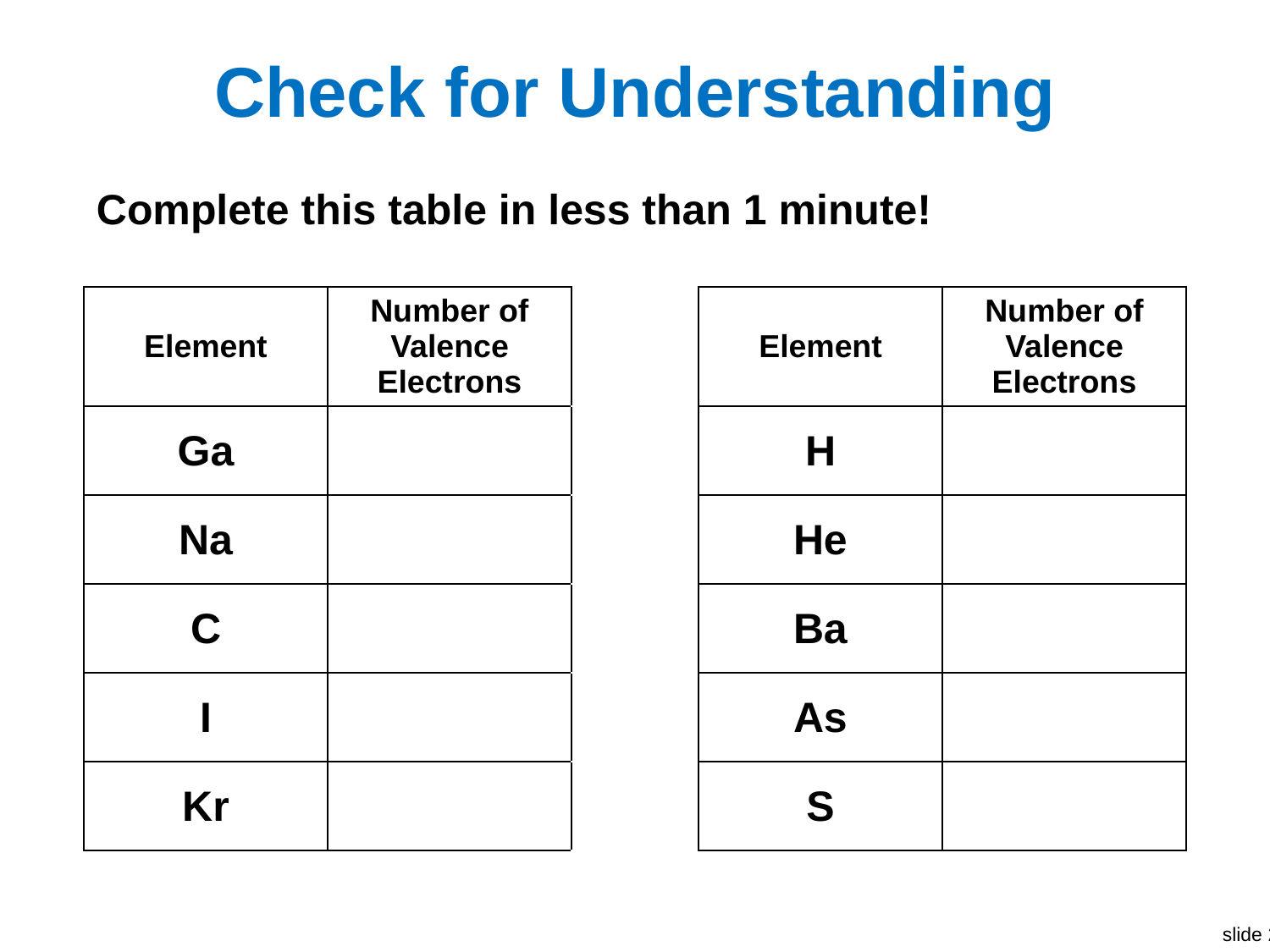

# Check for Understanding
| Complete this table in less than 1 minute! |  |  |  |  |
| --- | --- | --- | --- | --- |
| Element | Number of Valence Electrons |  | Element | Number of Valence Electrons |
| Ga |  |  | H |  |
| Na |  |  | He |  |
| C |  |  | Ba |  |
| I |  |  | As |  |
| Kr |  |  | S |  |